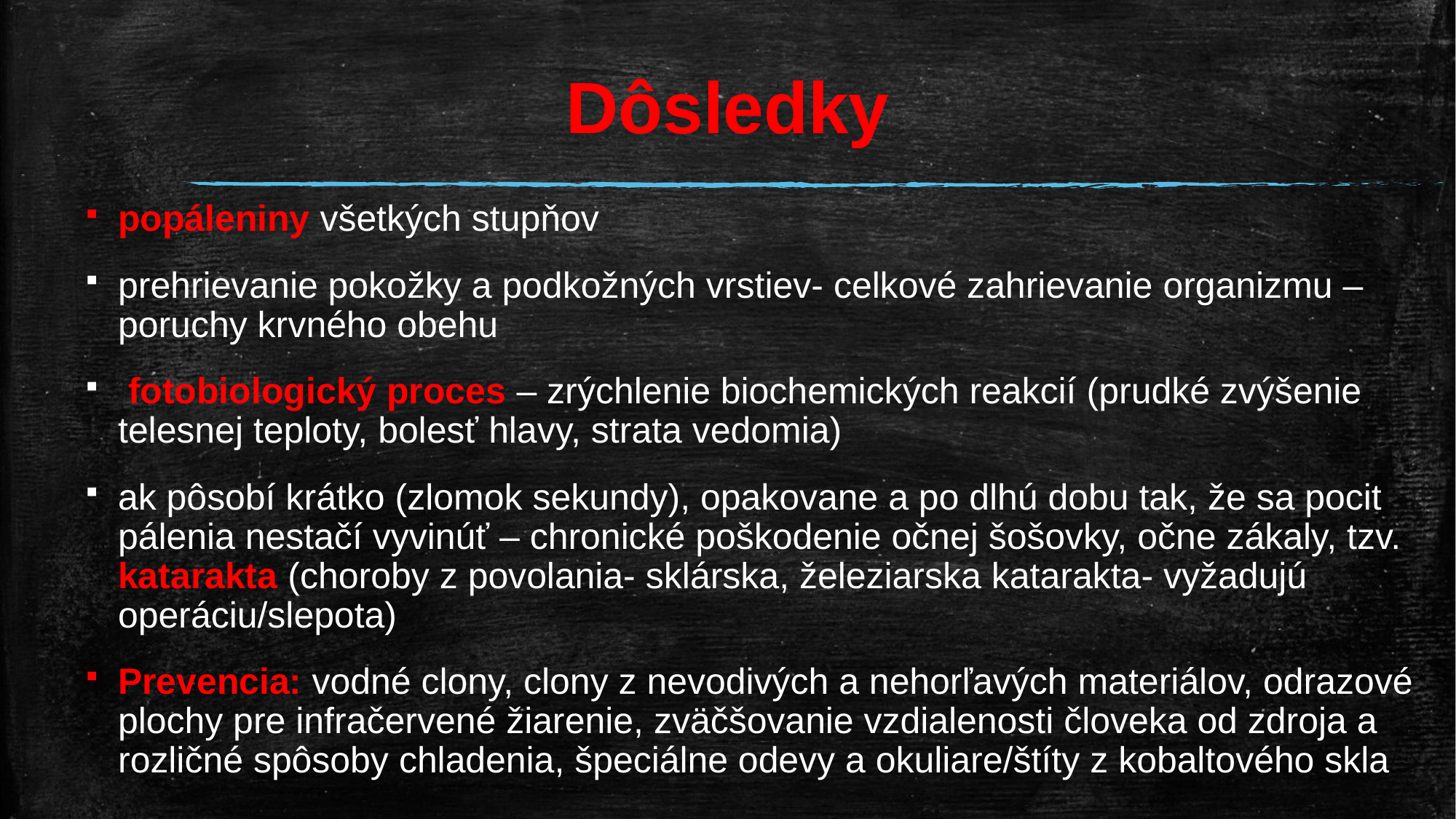

# Dôsledky
popáleniny všetkých stupňov
prehrievanie pokožky a podkožných vrstiev- celkové zahrievanie organizmu – poruchy krvného obehu
 fotobiologický proces – zrýchlenie biochemických reakcií (prudké zvýšenie telesnej teploty, bolesť hlavy, strata vedomia)
ak pôsobí krátko (zlomok sekundy), opakovane a po dlhú dobu tak, že sa pocit pálenia nestačí vyvinúť – chronické poškodenie očnej šošovky, očne zákaly, tzv. katarakta (choroby z povolania- sklárska, železiarska katarakta- vyžadujú operáciu/slepota)
Prevencia: vodné clony, clony z nevodivých a nehorľavých materiálov, odrazové plochy pre infračervené žiarenie, zväčšovanie vzdialenosti človeka od zdroja a rozličné spôsoby chladenia, špeciálne odevy a okuliare/štíty z kobaltového skla